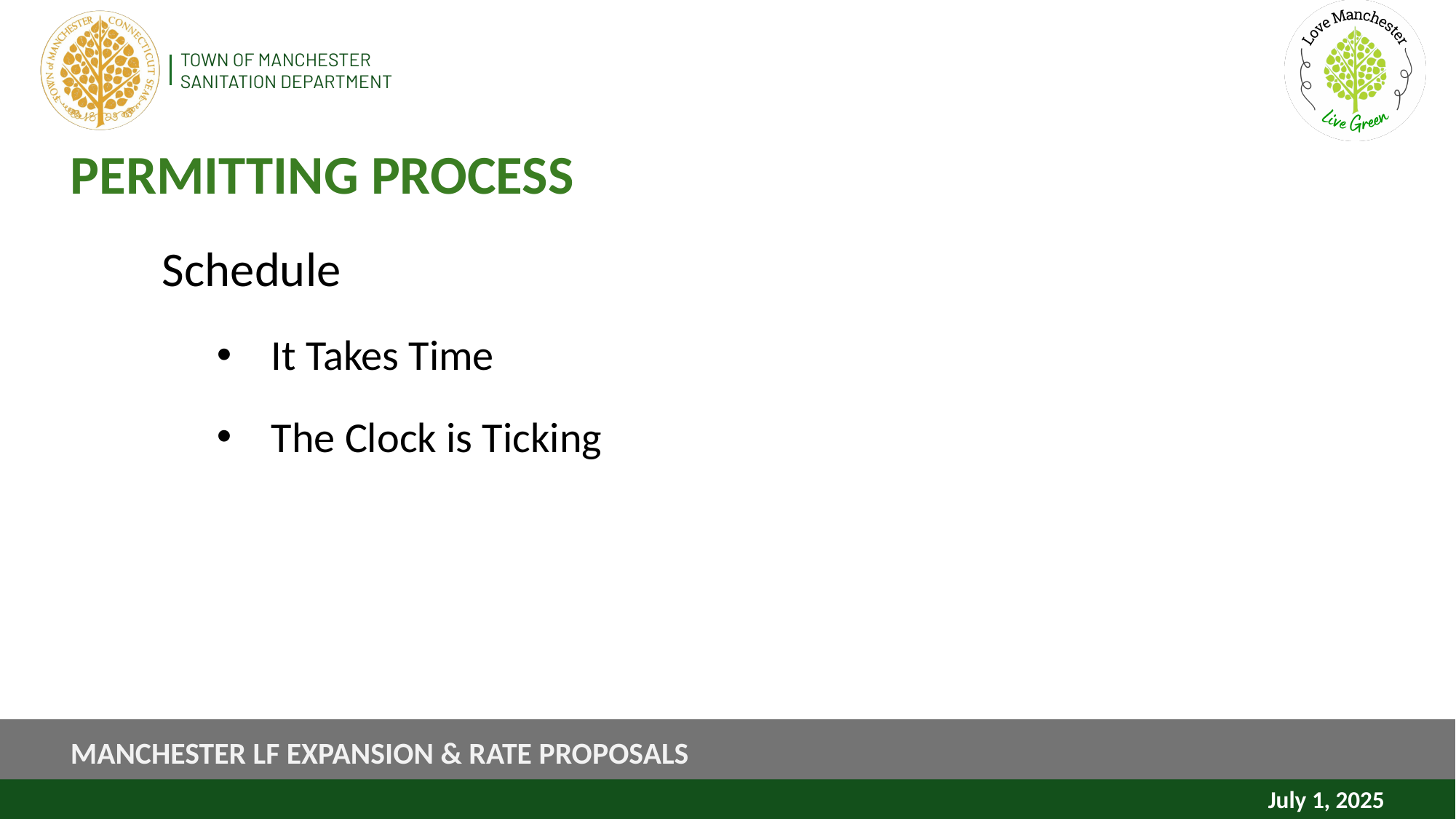

# PERMITTING PROCESS
Schedule
It Takes Time
The Clock is Ticking

MANCHESTER LF EXPANSION & RATE PROPOSALS
July 1, 2025